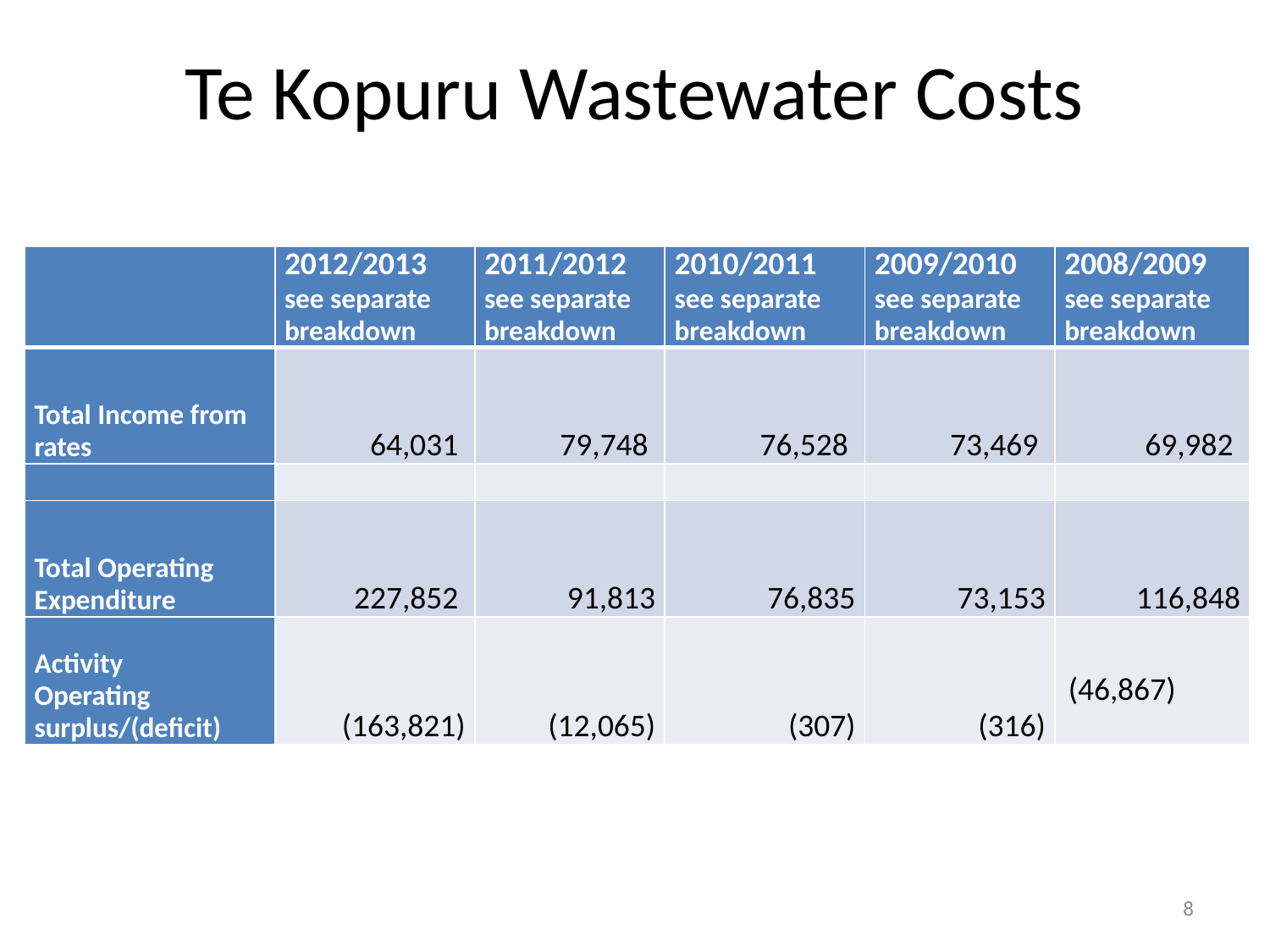

Te Kopuru Wastewater Costs

|  | 2012/2013 see separate breakdown | 2011/2012 see separate breakdown | 2010/2011 see separate breakdown | 2009/2010 see separate breakdown | 2008/2009 see separate breakdown |
| --- | --- | --- | --- | --- | --- |
| Total Income from rates | 64,031 | 79,748 | 76,528 | 73,469 | 69,982 |
|  |  |  |  |  |  |
| Total Operating Expenditure | 227,852 | 91,813 | 76,835 | 73,153 | 116,848 |
| Activity Operating surplus/(deficit) | (163,821) | (12,065) | (307) | (316) | (46,867) |
8